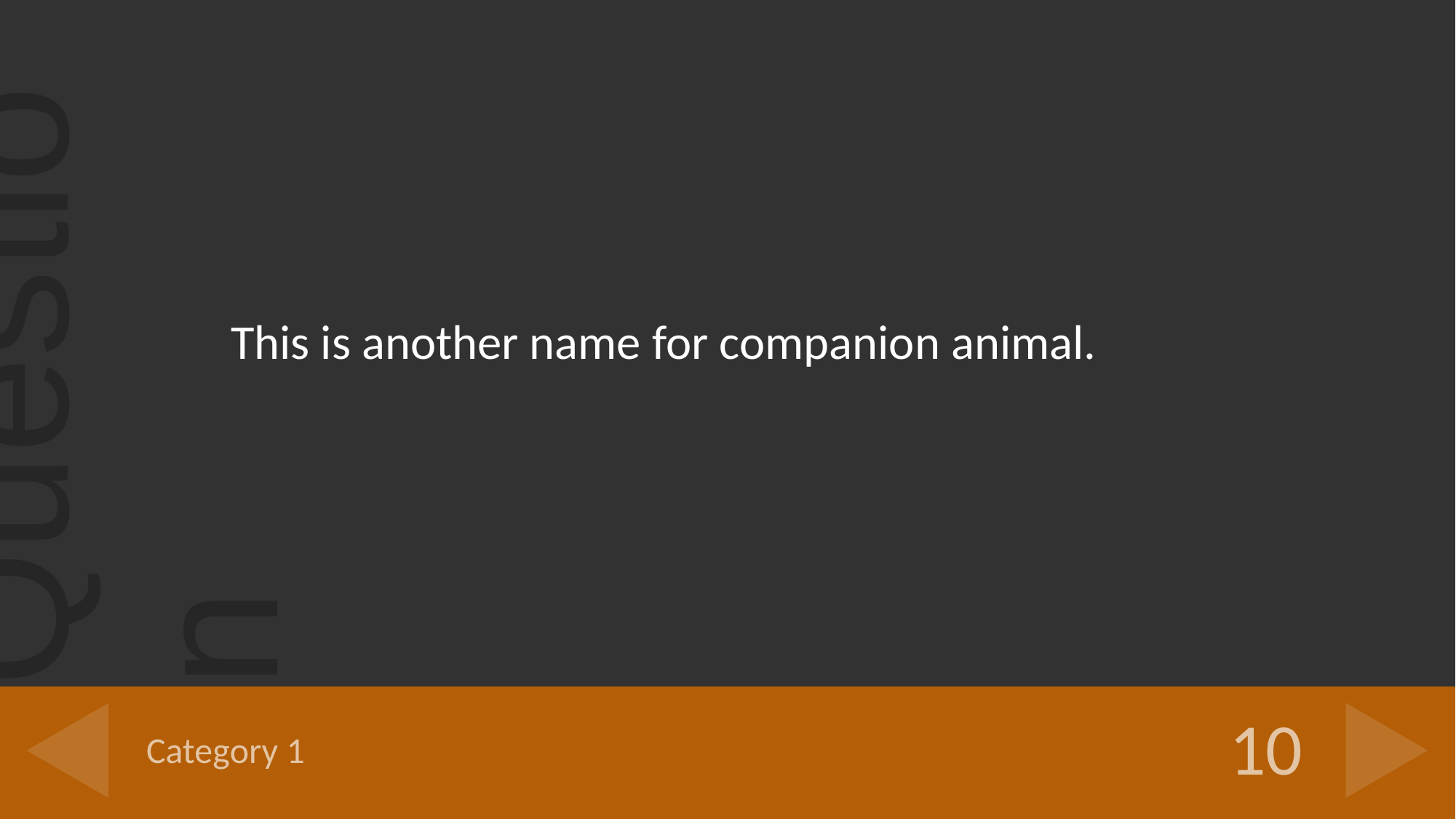

This is another name for companion animal.
# Category 1
10